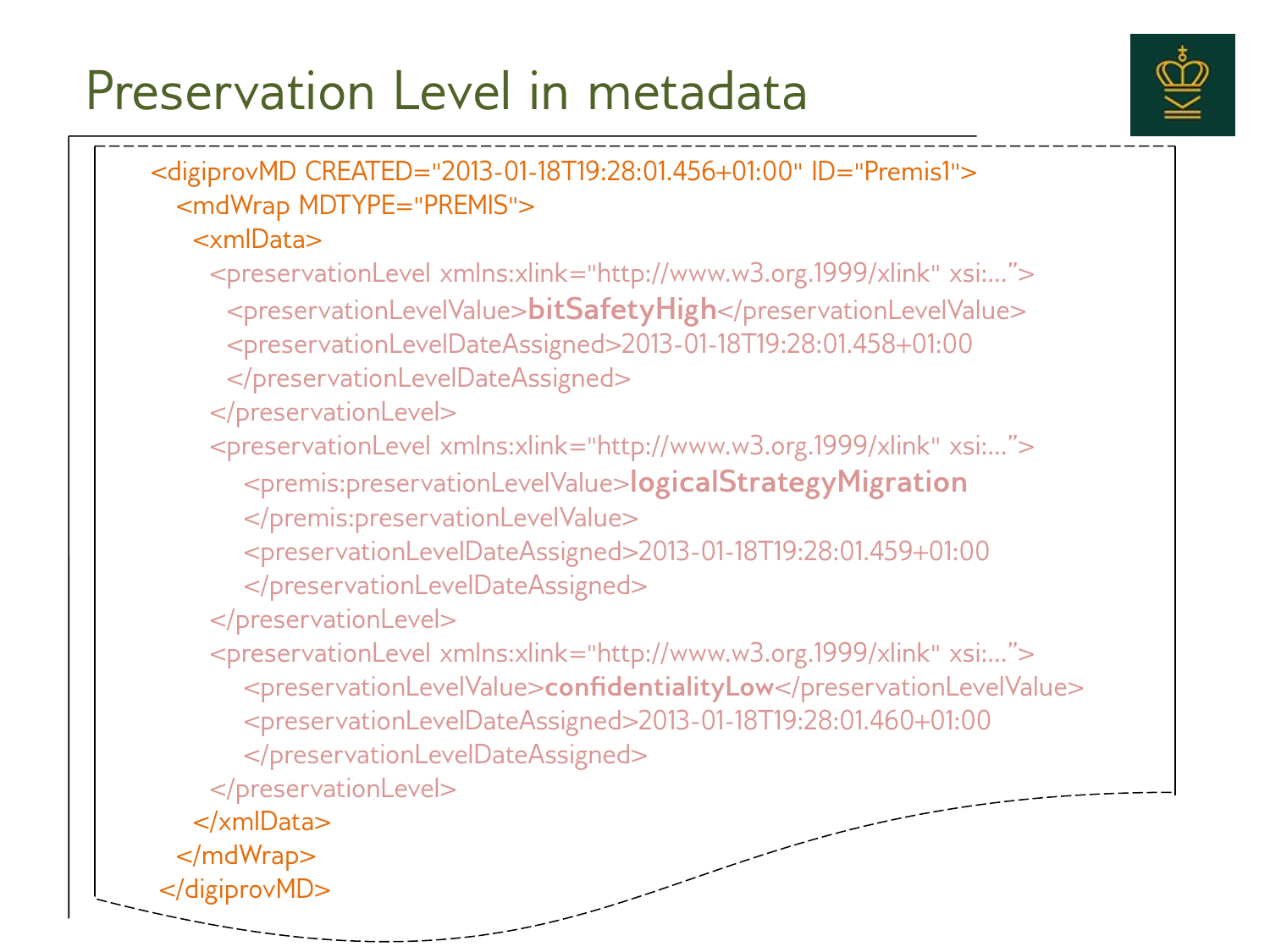

# Preservation Level in metadata

 <digiprovMD CREATED="2013-01-18T19:28:01.456+01:00" ID="Premis1">
    <mdWrap MDTYPE="PREMIS">
      <xmlData>
        <preservationLevel xmlns:xlink="http://www.w3.org.1999/xlink" xsi:…”>
          <preservationLevelValue>bitSafetyHigh</preservationLevelValue>
          <preservationLevelDateAssigned>2013-01-18T19:28:01.458+01:00
          </preservationLevelDateAssigned>
        </preservationLevel>
        <preservationLevel xmlns:xlink="http://www.w3.org.1999/xlink" xsi:…”>
            <premis:preservationLevelValue>logicalStrategyMigration
            </premis:preservationLevelValue>
            <preservationLevelDateAssigned>2013-01-18T19:28:01.459+01:00
            </preservationLevelDateAssigned>
        </preservationLevel>
        <preservationLevel xmlns:xlink="http://www.w3.org.1999/xlink" xsi:…”>
            <preservationLevelValue>confidentialityLow</preservationLevelValue>
            <preservationLevelDateAssigned>2013-01-18T19:28:01.460+01:00
            </preservationLevelDateAssigned>
        </preservationLevel>
      </xmlData>
    </mdWrap>
  </digiprovMD>